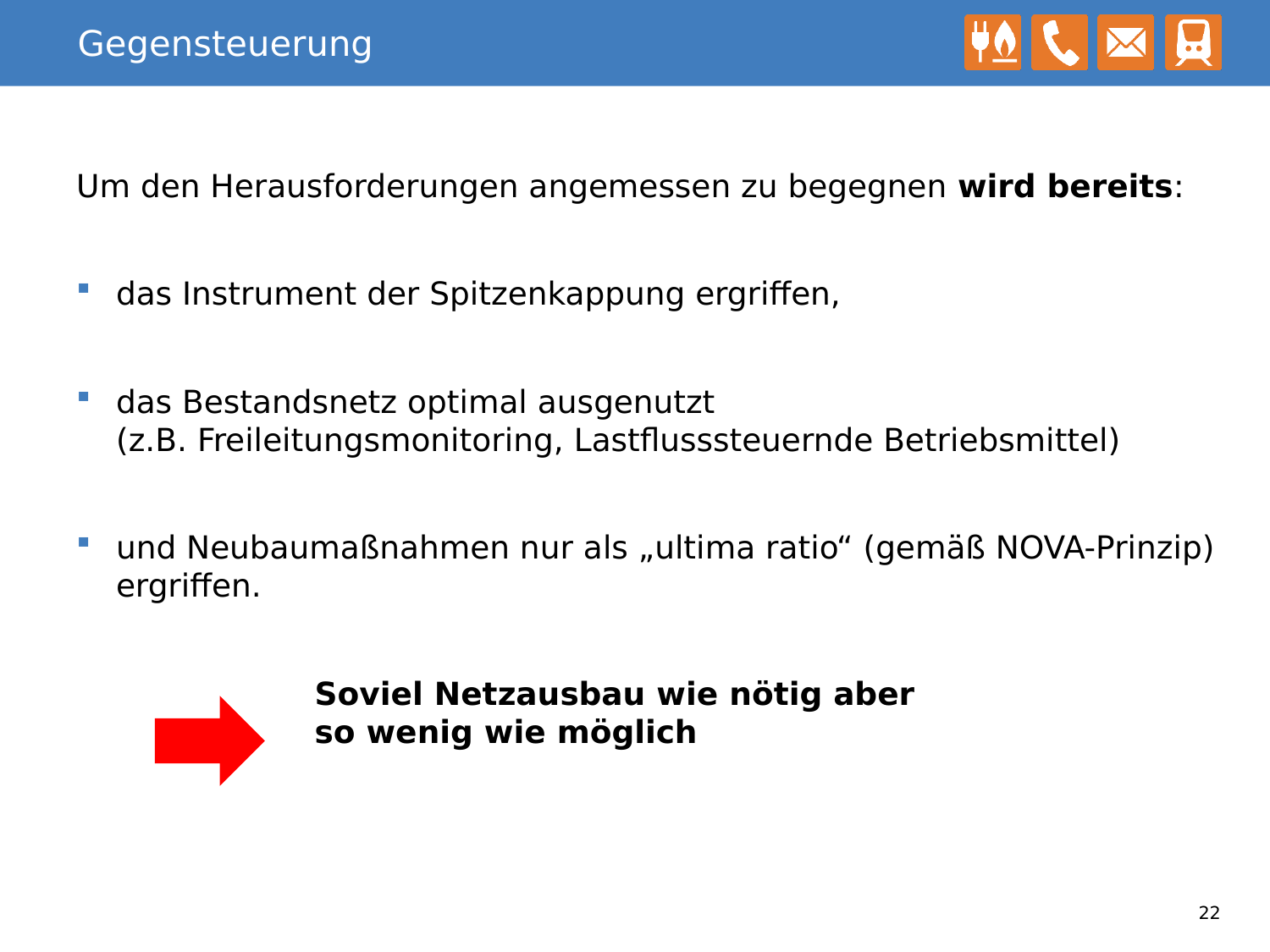

# Gegensteuerung
Um den Herausforderungen angemessen zu begegnen wird bereits:

das Instrument der Spitzenkappung ergriffen,

das Bestandsnetz optimal ausgenutzt
(z.B. Freileitungsmonitoring, Lastflusssteuernde Betriebsmittel)

und Neubaumaßnahmen nur als „ultima ratio“ (gemäß NOVA-Prinzip) ergriffen.

Soviel Netzausbau wie nötig aber
so wenig wie möglich

22